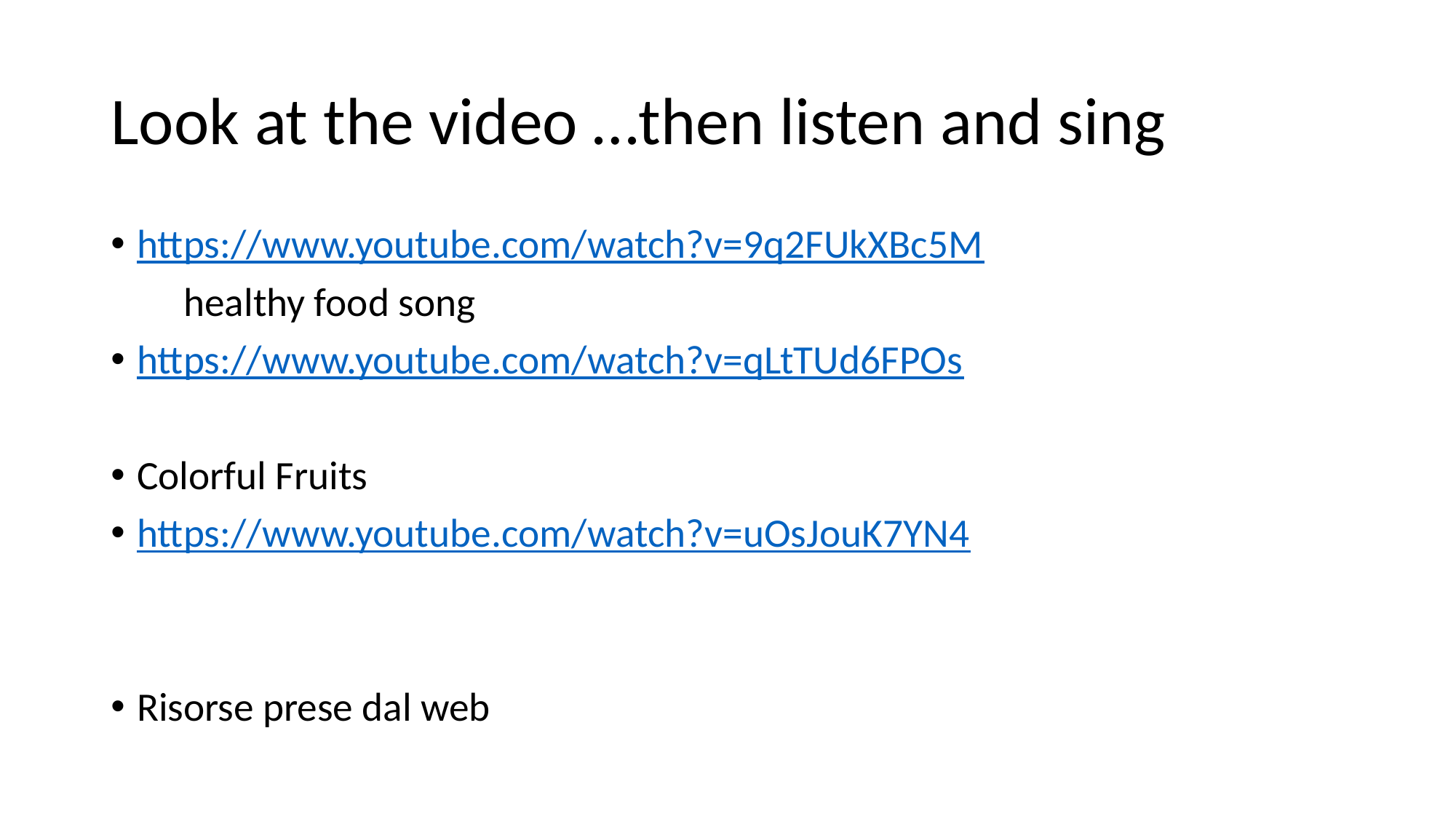

# Look at the video …then listen and sing
https://www.youtube.com/watch?v=9q2FUkXBc5M
        healthy food song
https://www.youtube.com/watch?v=qLtTUd6FPOs

Colorful Fruits
https://www.youtube.com/watch?v=uOsJouK7YN4

Risorse prese dal web